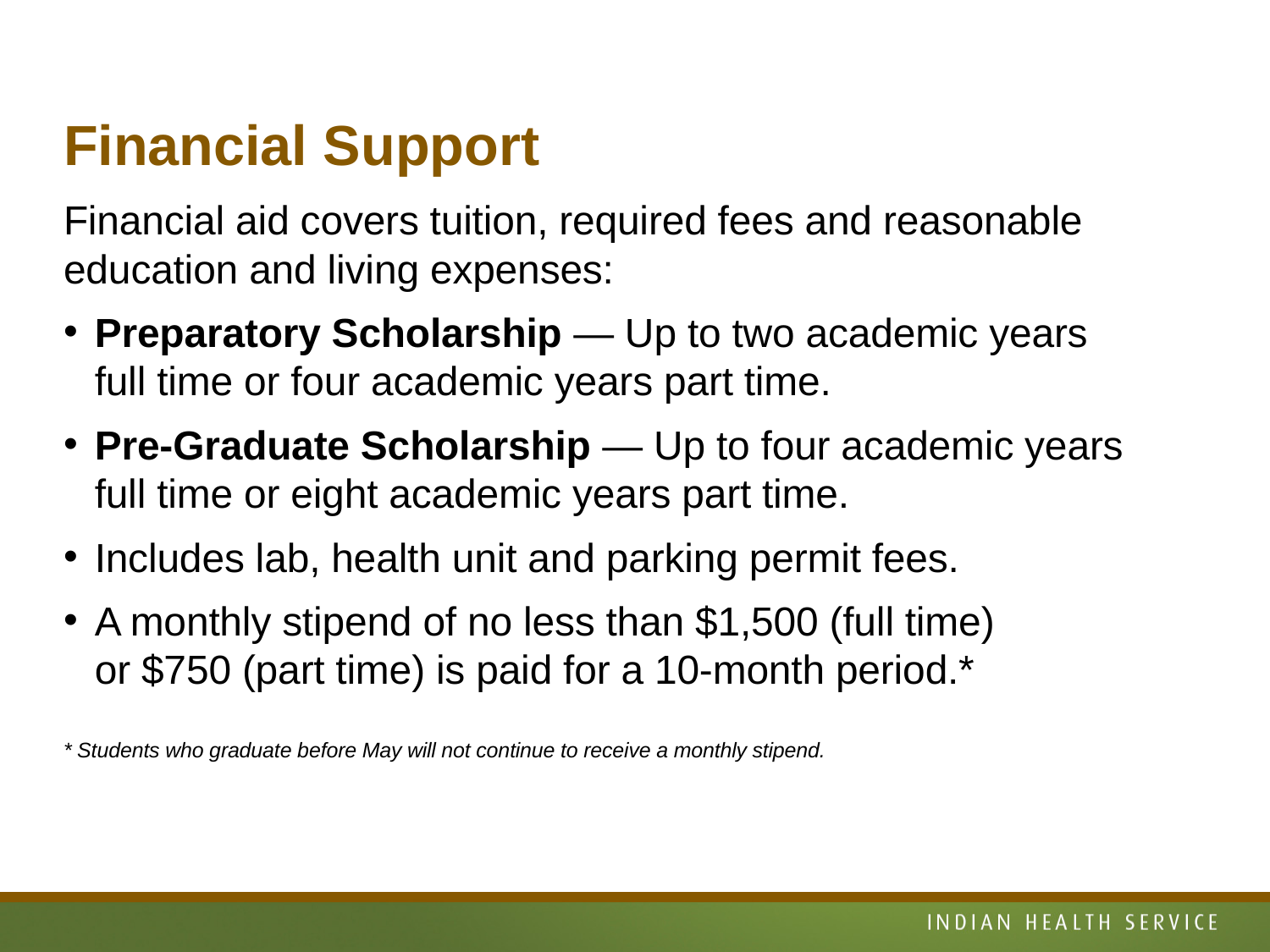

# Financial Support
Financial aid covers tuition, required fees and reasonable education and living expenses:
Preparatory Scholarship — Up to two academic years
full time or four academic years part time.
Pre-Graduate Scholarship — Up to four academic years
full time or eight academic years part time.
Includes lab, health unit and parking permit fees.
A monthly stipend of no less than $1,500 (full time)
or $750 (part time) is paid for a 10-month period.*
* Students who graduate before May will not continue to receive a monthly stipend.